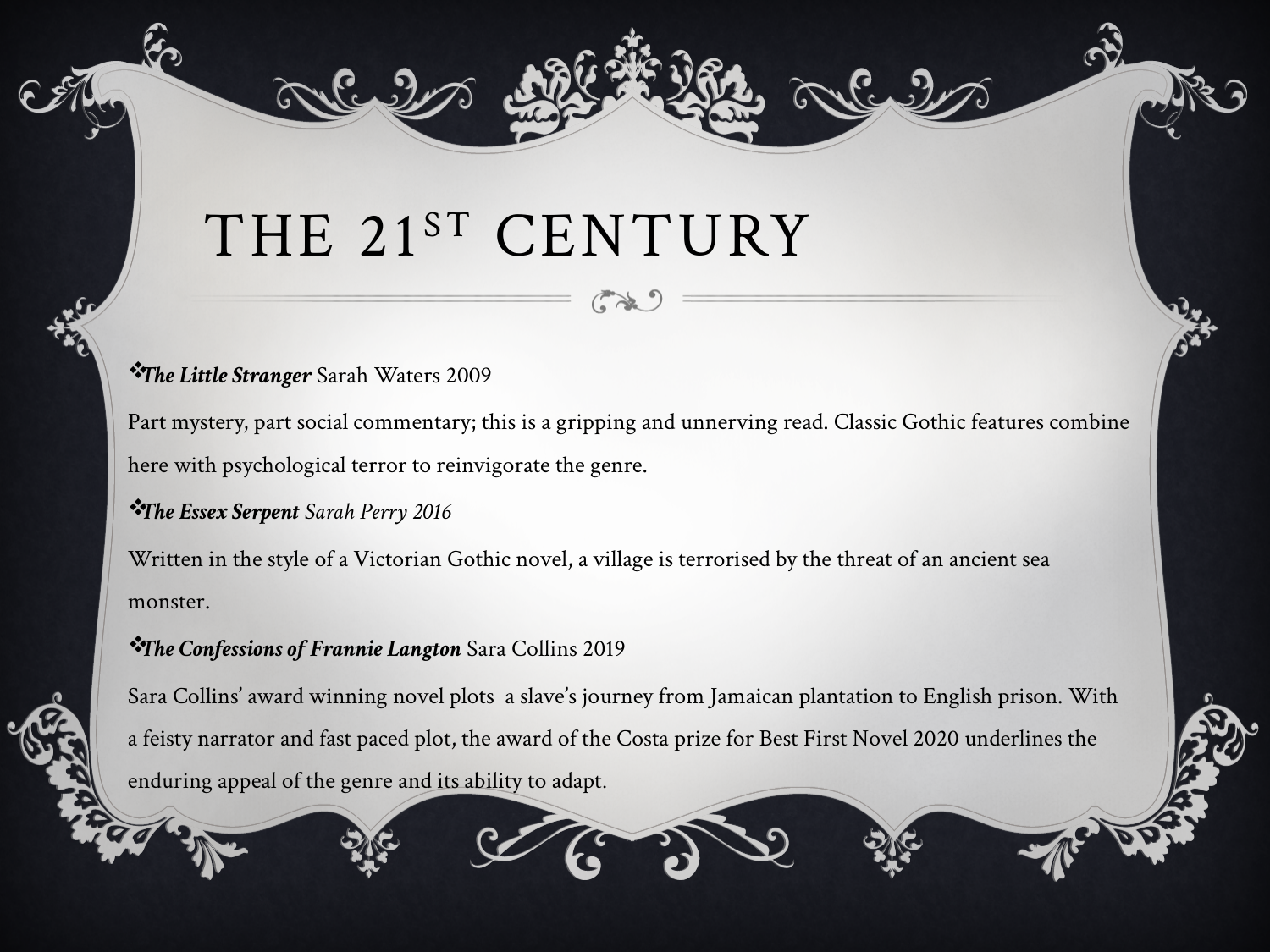

# The 21st Century
The Little Stranger Sarah Waters 2009
Part mystery, part social commentary; this is a gripping and unnerving read. Classic Gothic features combine here with psychological terror to reinvigorate the genre.
The Essex Serpent Sarah Perry 2016
Written in the style of a Victorian Gothic novel, a village is terrorised by the threat of an ancient sea monster.
The Confessions of Frannie Langton Sara Collins 2019
Sara Collins’ award winning novel plots  a slave’s journey from Jamaican plantation to English prison. With a feisty narrator and fast paced plot, the award of the Costa prize for Best First Novel 2020 underlines the enduring appeal of the genre and its ability to adapt.